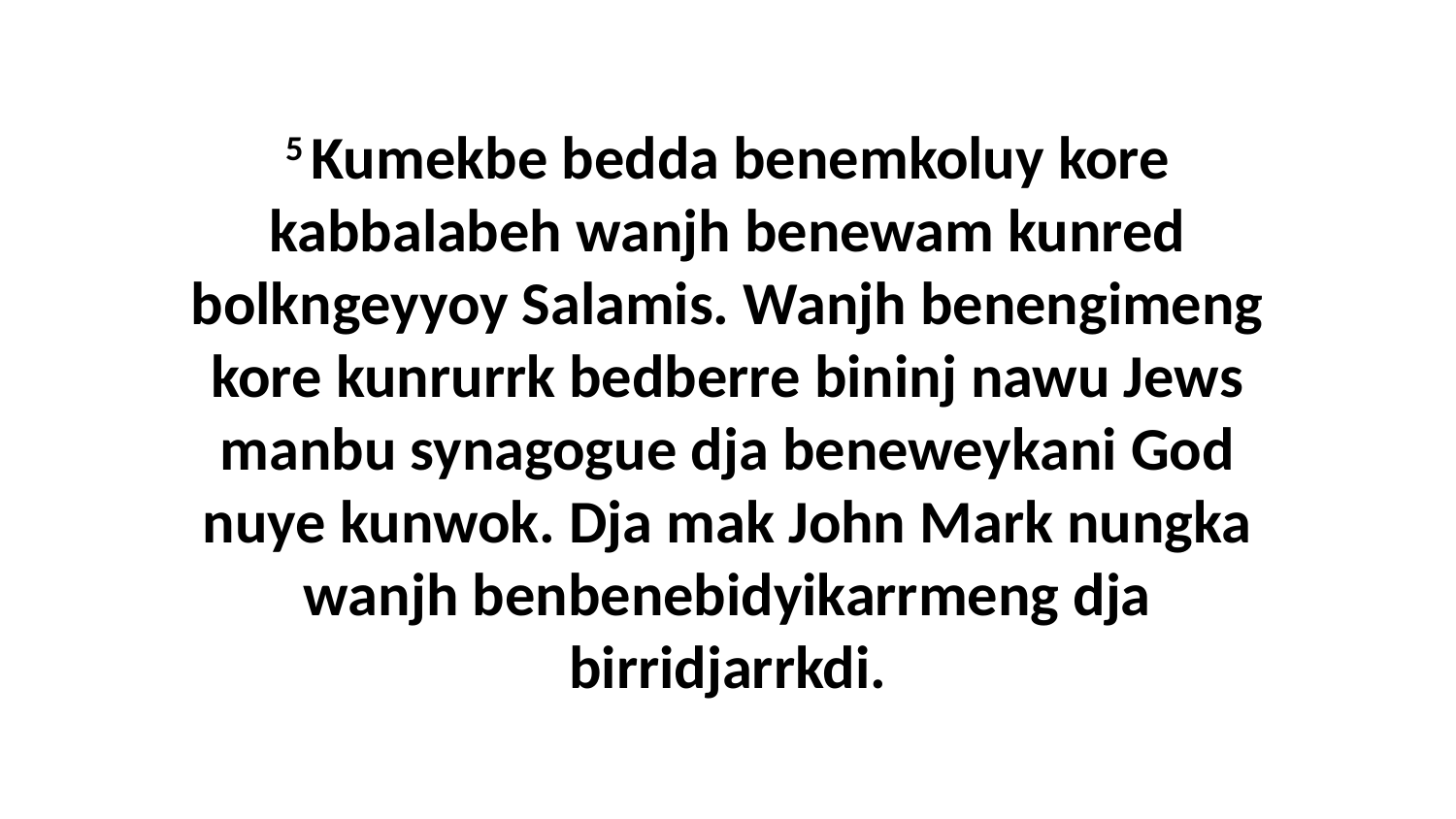

5 Kumekbe bedda benemkoluy kore kabbalabeh wanjh benewam kunred bolkngeyyoy Salamis. Wanjh benengimeng kore kunrurrk bedberre bininj nawu Jews manbu synagogue dja beneweykani God nuye kunwok. Dja mak John Mark nungka wanjh benbenebidyikarrmeng dja birridjarrkdi.